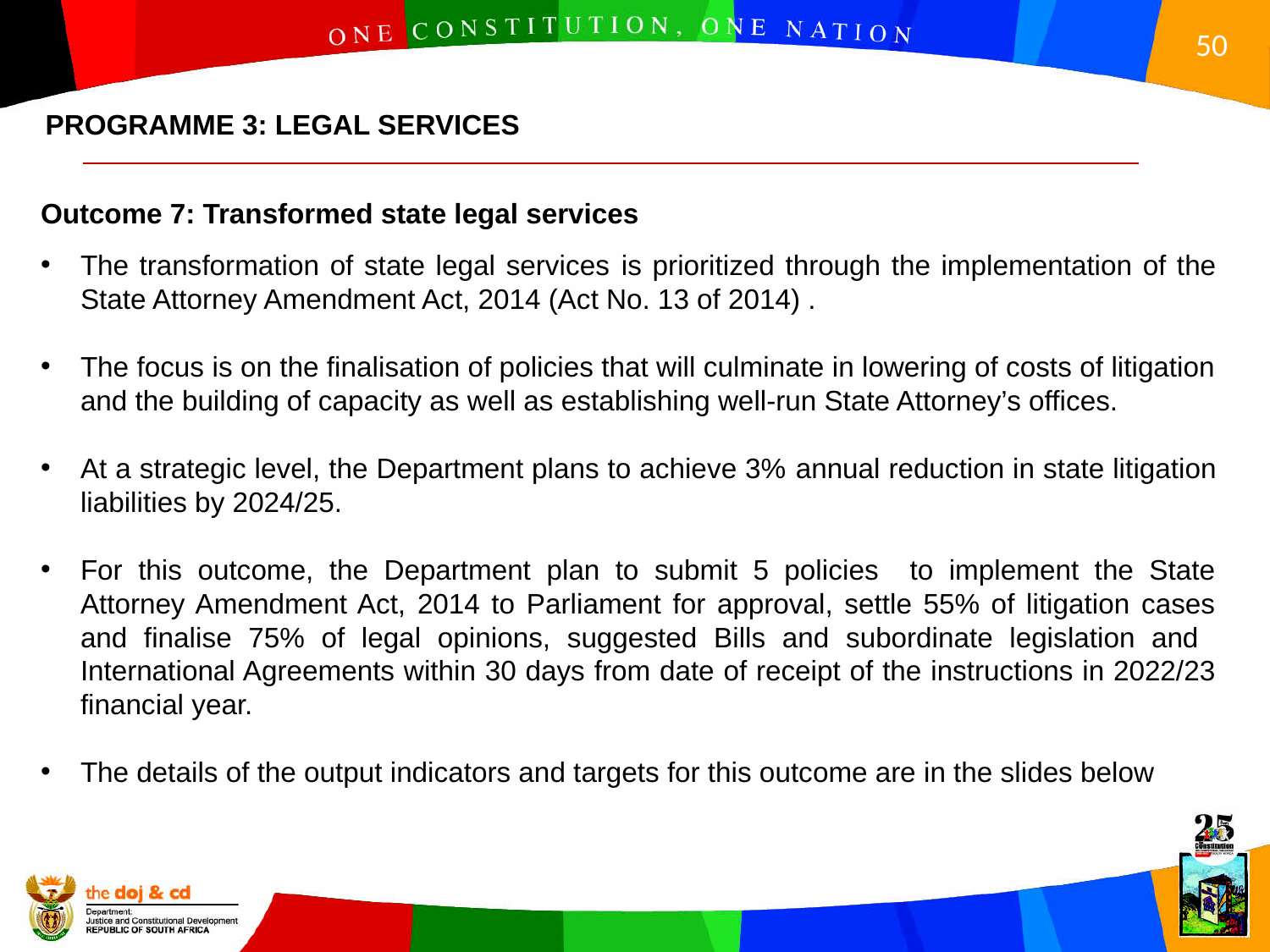

PROGRAMME 3: LEGAL SERVICES

Outcome 7: Transformed state legal services
The transformation of state legal services is prioritized through the implementation of the State Attorney Amendment Act, 2014 (Act No. 13 of 2014) .

The focus is on the finalisation of policies that will culminate in lowering of costs of litigation and the building of capacity as well as establishing well-run State Attorney’s offices.

At a strategic level, the Department plans to achieve 3% annual reduction in state litigation liabilities by 2024/25.

For this outcome, the Department plan to submit 5 policies  to implement the State Attorney Amendment Act, 2014 to Parliament for approval, settle 55% of litigation cases and finalise 75% of legal opinions, suggested Bills and subordinate legislation and  International Agreements within 30 days from date of receipt of the instructions in 2022/23 financial year.

The details of the output indicators and targets for this outcome are in the slides below